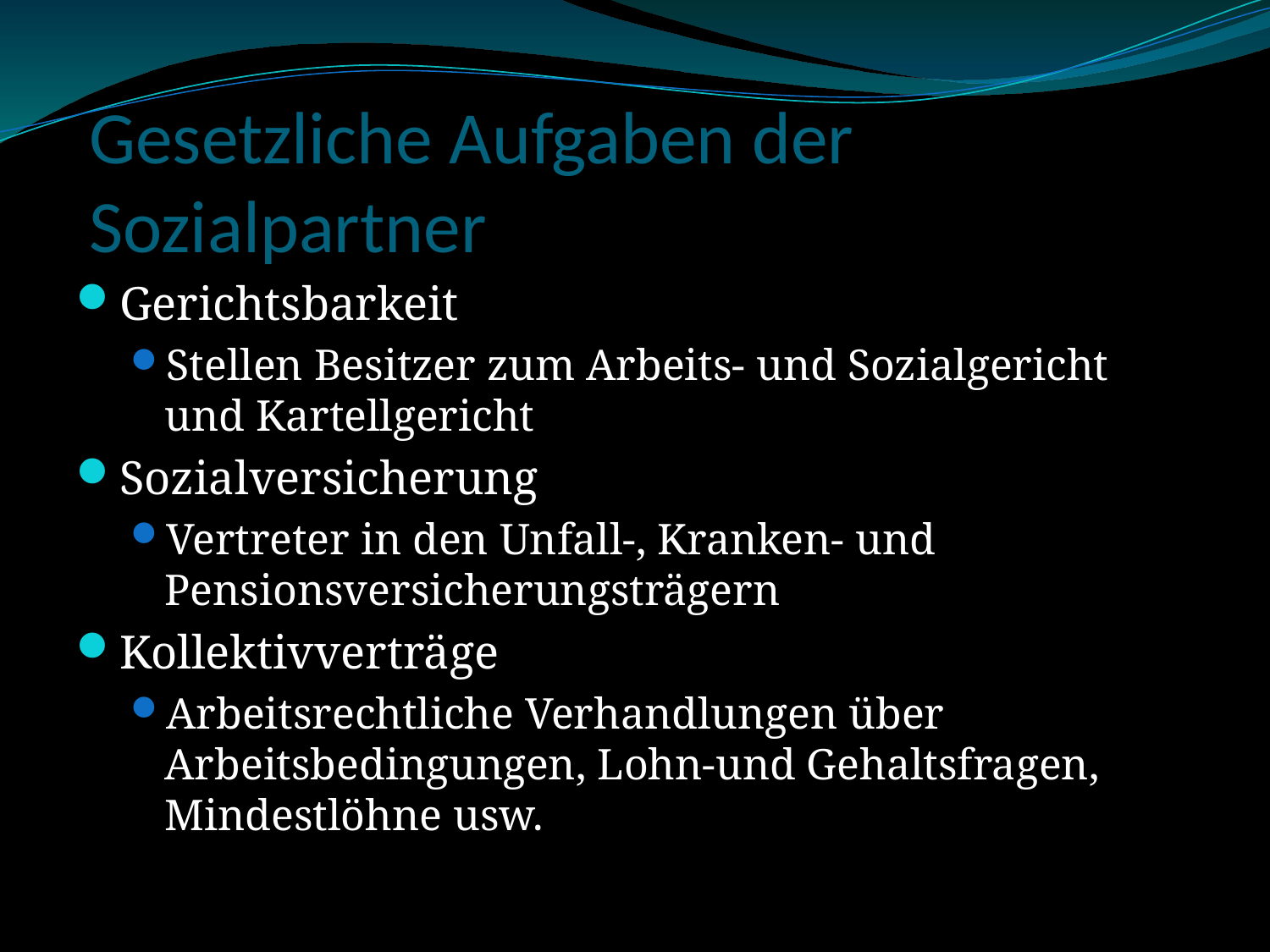

# Gesetzliche Aufgaben der Sozialpartner
Gerichtsbarkeit
Stellen Besitzer zum Arbeits- und Sozialgericht und Kartellgericht
Sozialversicherung
Vertreter in den Unfall-, Kranken- und Pensionsversicherungsträgern
Kollektivverträge
Arbeitsrechtliche Verhandlungen über Arbeitsbedingungen, Lohn-und Gehaltsfragen, Mindestlöhne usw.